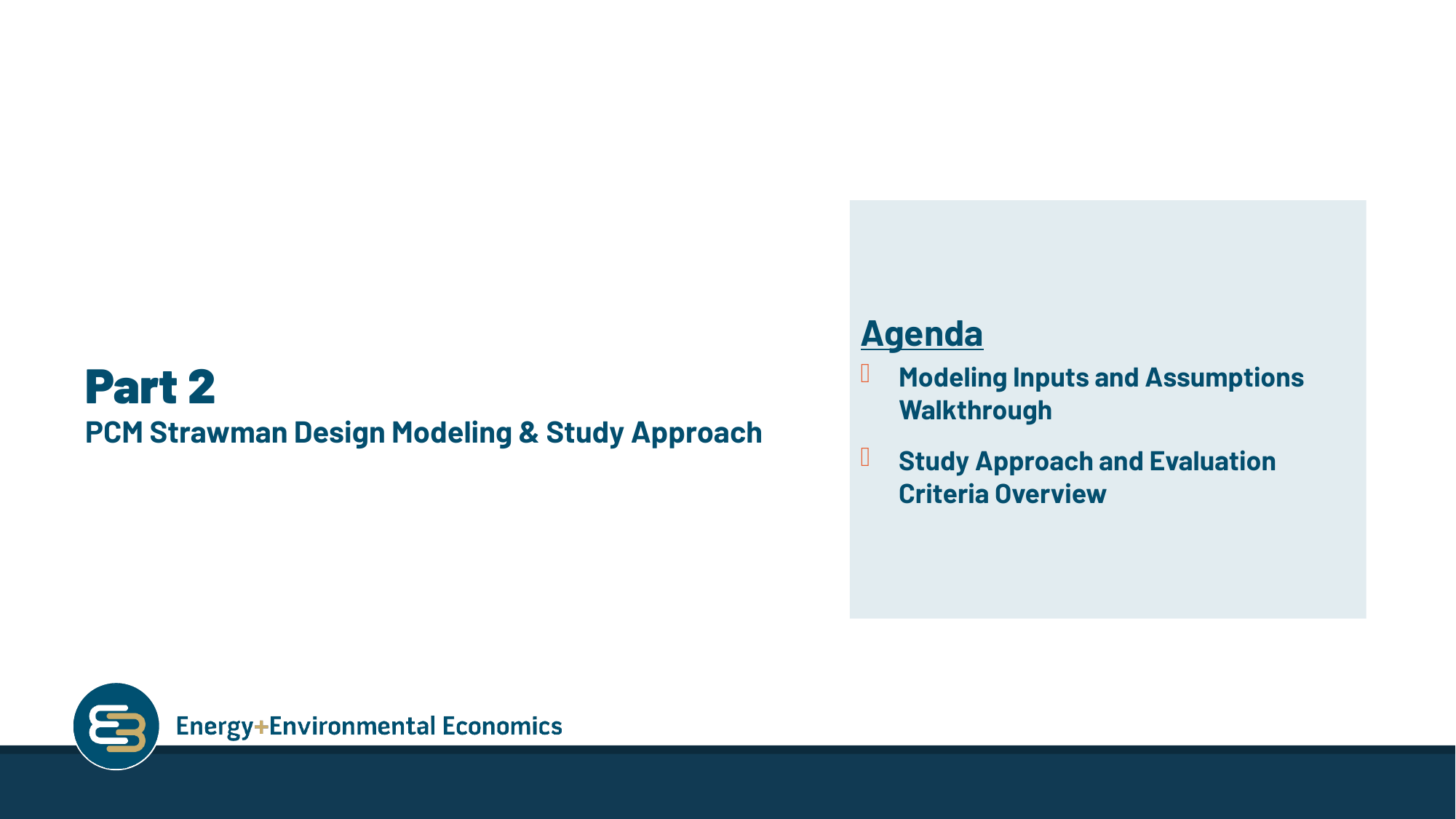

Agenda
Modeling Inputs and Assumptions Walkthrough
Study Approach and Evaluation Criteria Overview
# Part 2
PCM Strawman Design Modeling & Study Approach